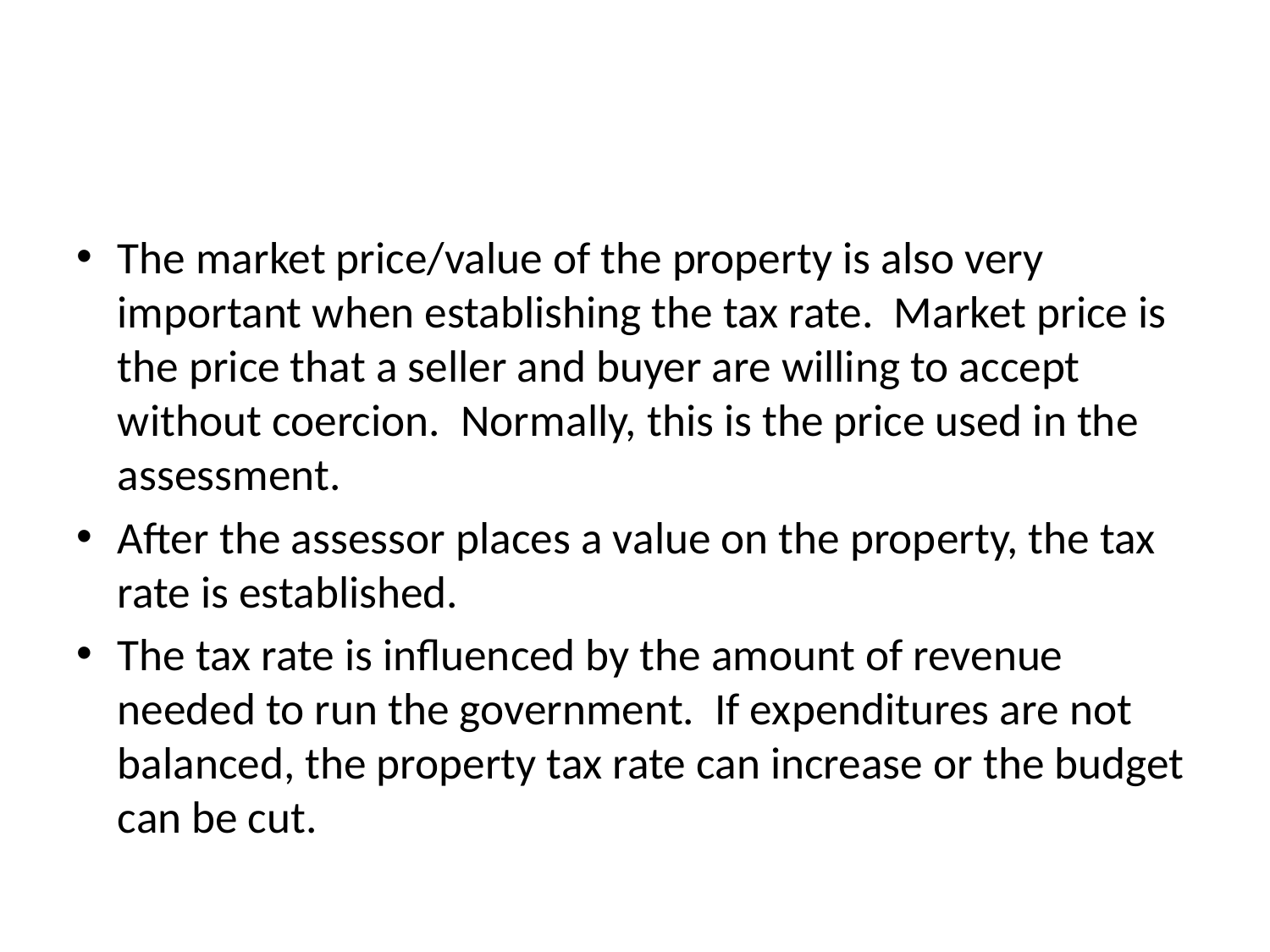

#
The market price/value of the property is also very important when establishing the tax rate.  Market price is the price that a seller and buyer are willing to accept without coercion.  Normally, this is the price used in the assessment.
After the assessor places a value on the property, the tax rate is established.
The tax rate is influenced by the amount of revenue needed to run the government.  If expenditures are not balanced, the property tax rate can increase or the budget can be cut.